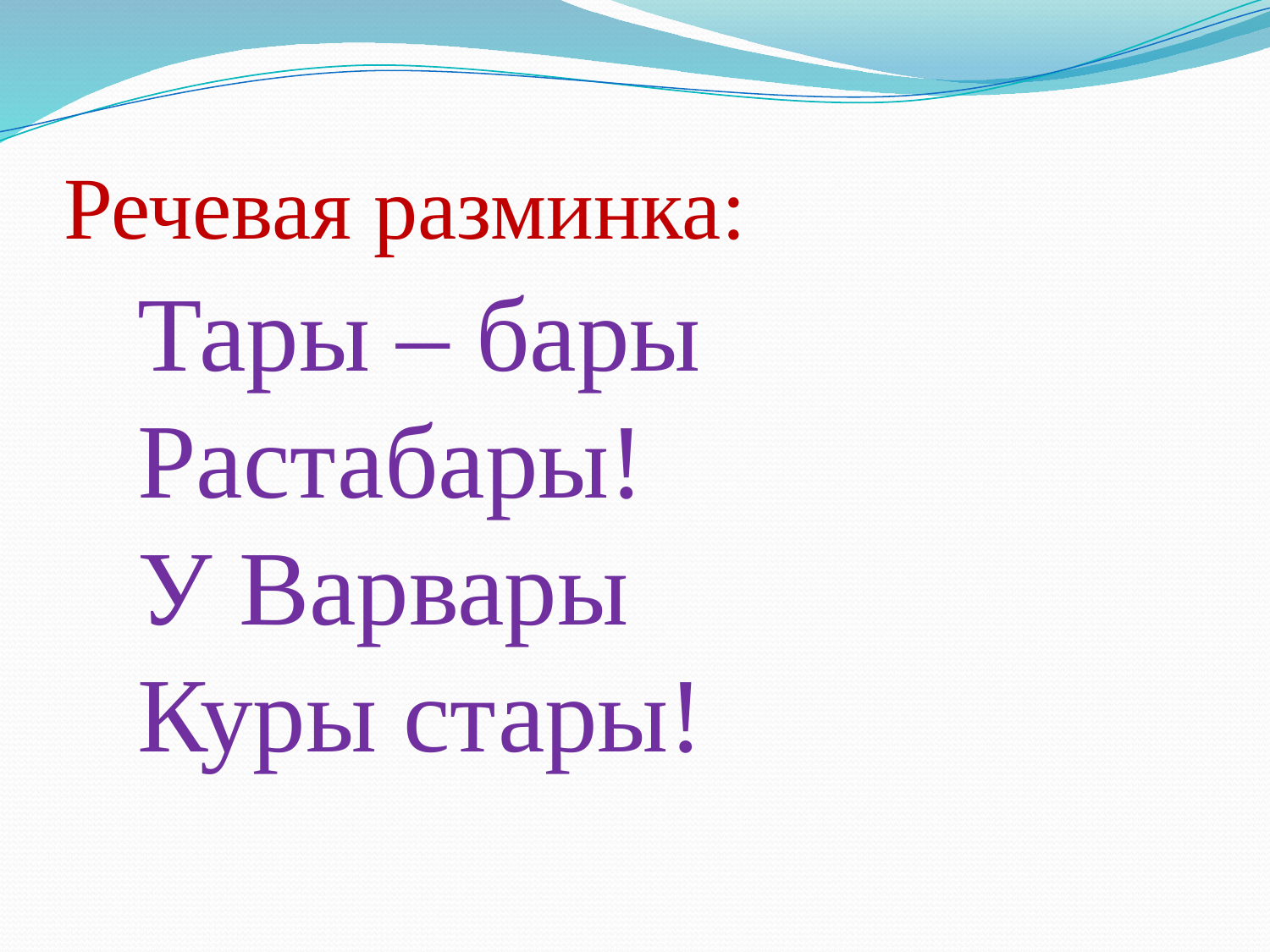

# Речевая разминка:
Тары – бары
Растабары!
У Варвары
Куры стары!